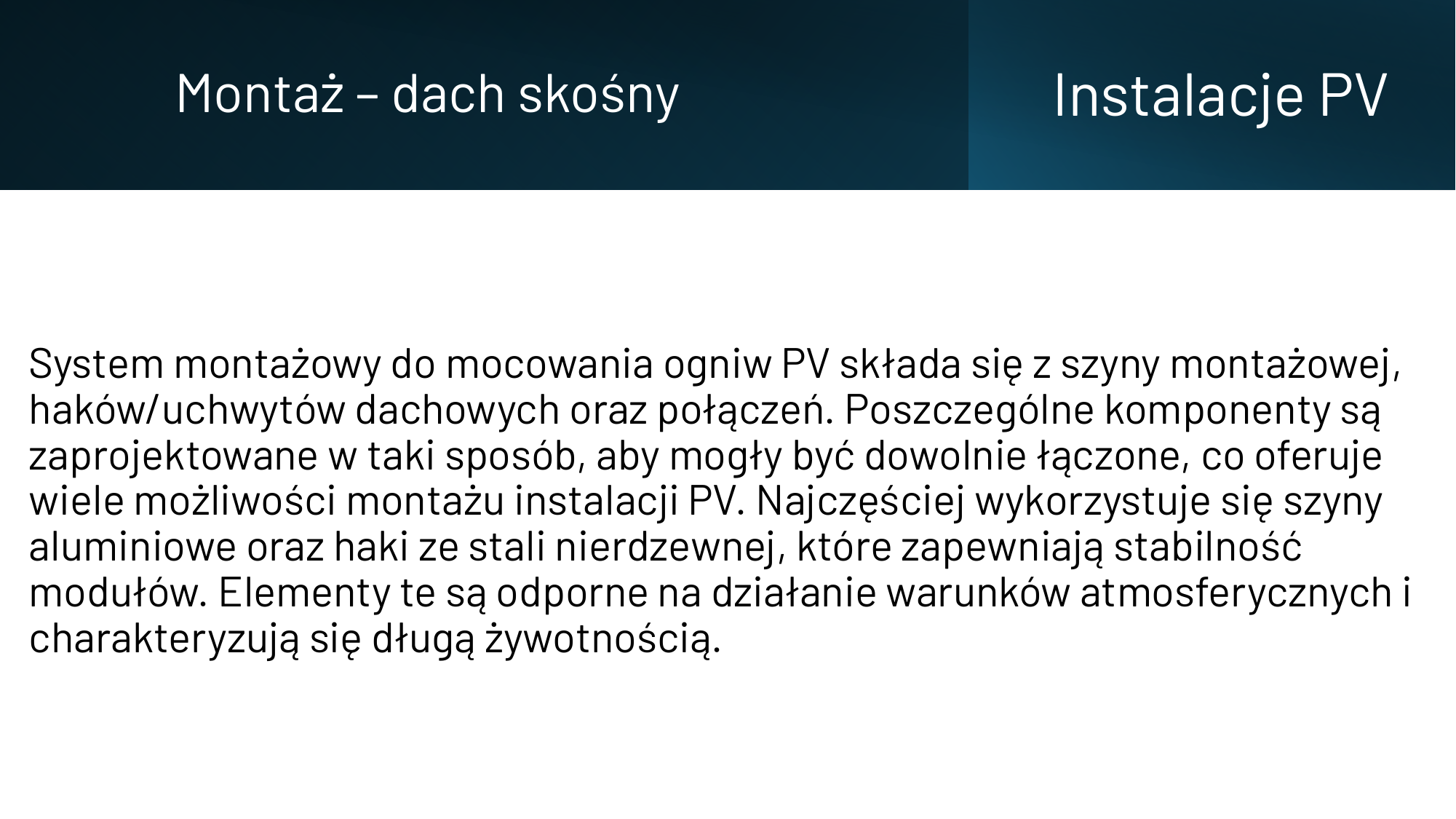

Montaż – dach skośny
# Instalacje PV
System montażowy do mocowania ogniw PV składa się z szyny montażowej, haków/uchwytów dachowych oraz połączeń. Poszczególne komponenty są zaprojektowane w taki sposób, aby mogły być dowolnie łączone, co oferuje wiele możliwości montażu instalacji PV. Najczęściej wykorzystuje się szyny aluminiowe oraz haki ze stali nierdzewnej, które zapewniają stabilność modułów. Elementy te są odporne na działanie warunków atmosferycznych i charakteryzują się długą żywotnością.